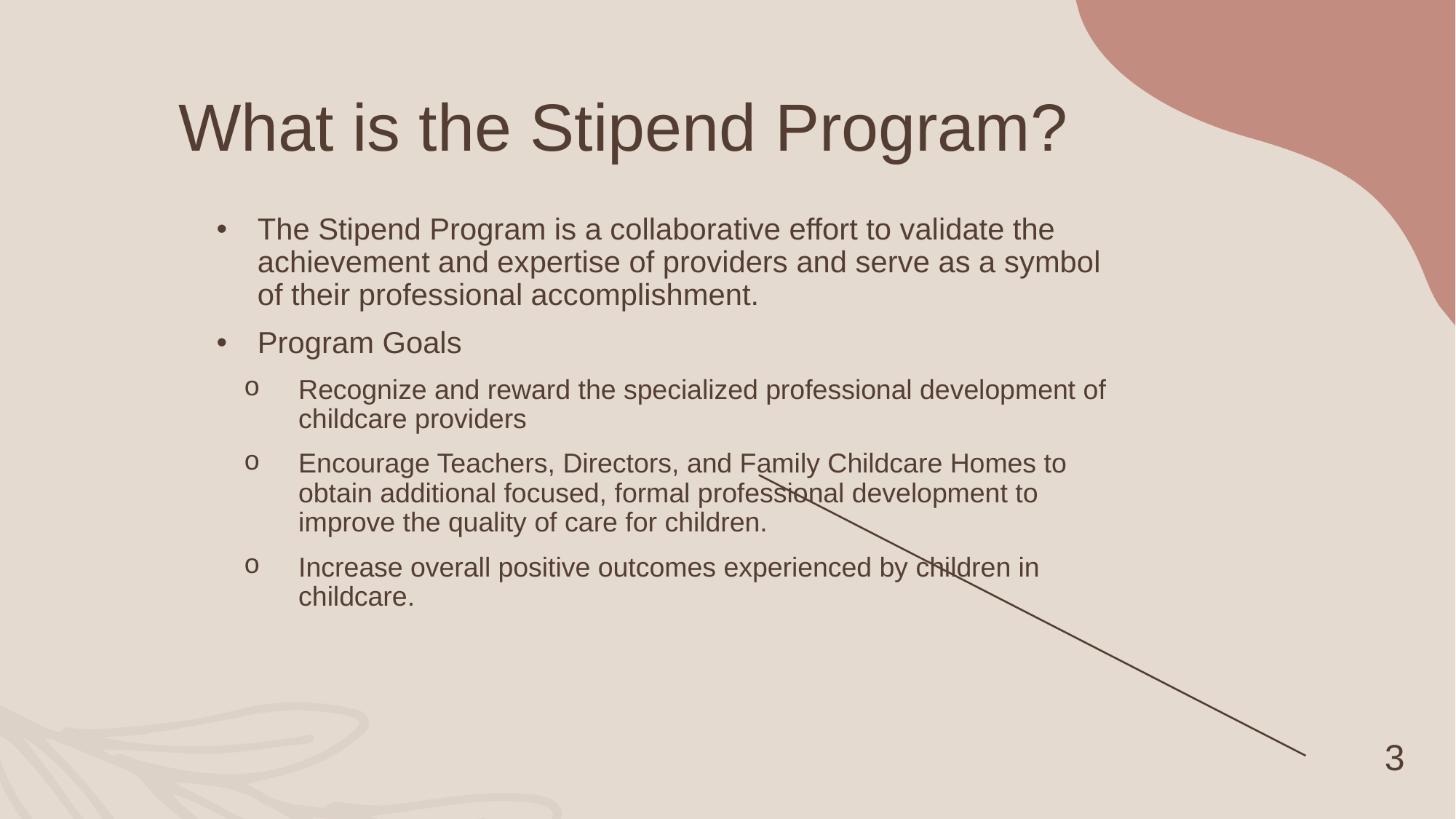

# What is the Stipend Program?
The Stipend Program is a collaborative effort to validate the achievement and expertise of providers and serve as a symbol of their professional accomplishment.
Program Goals
Recognize and reward the specialized professional development of childcare providers
Encourage Teachers, Directors, and Family Childcare Homes to obtain additional focused, formal professional development to improve the quality of care for children.
Increase overall positive outcomes experienced by children in childcare.
3